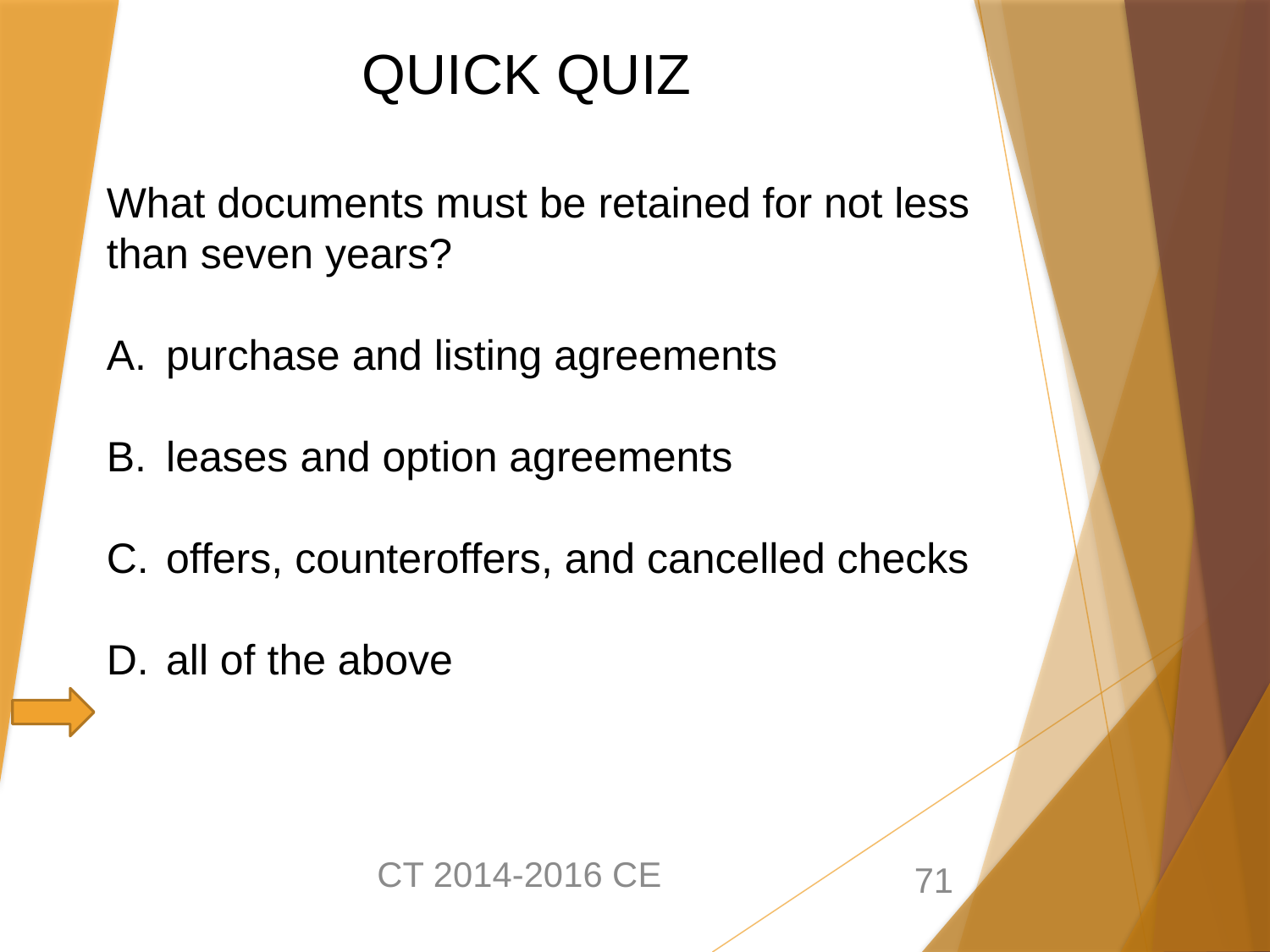

QUICK QUIZ

What documents must be retained for not less than seven years?

 purchase and listing agreements

 leases and option agreements

 offers, counteroffers, and cancelled checks

 all of the above

 71
CT 2014-2016 CE